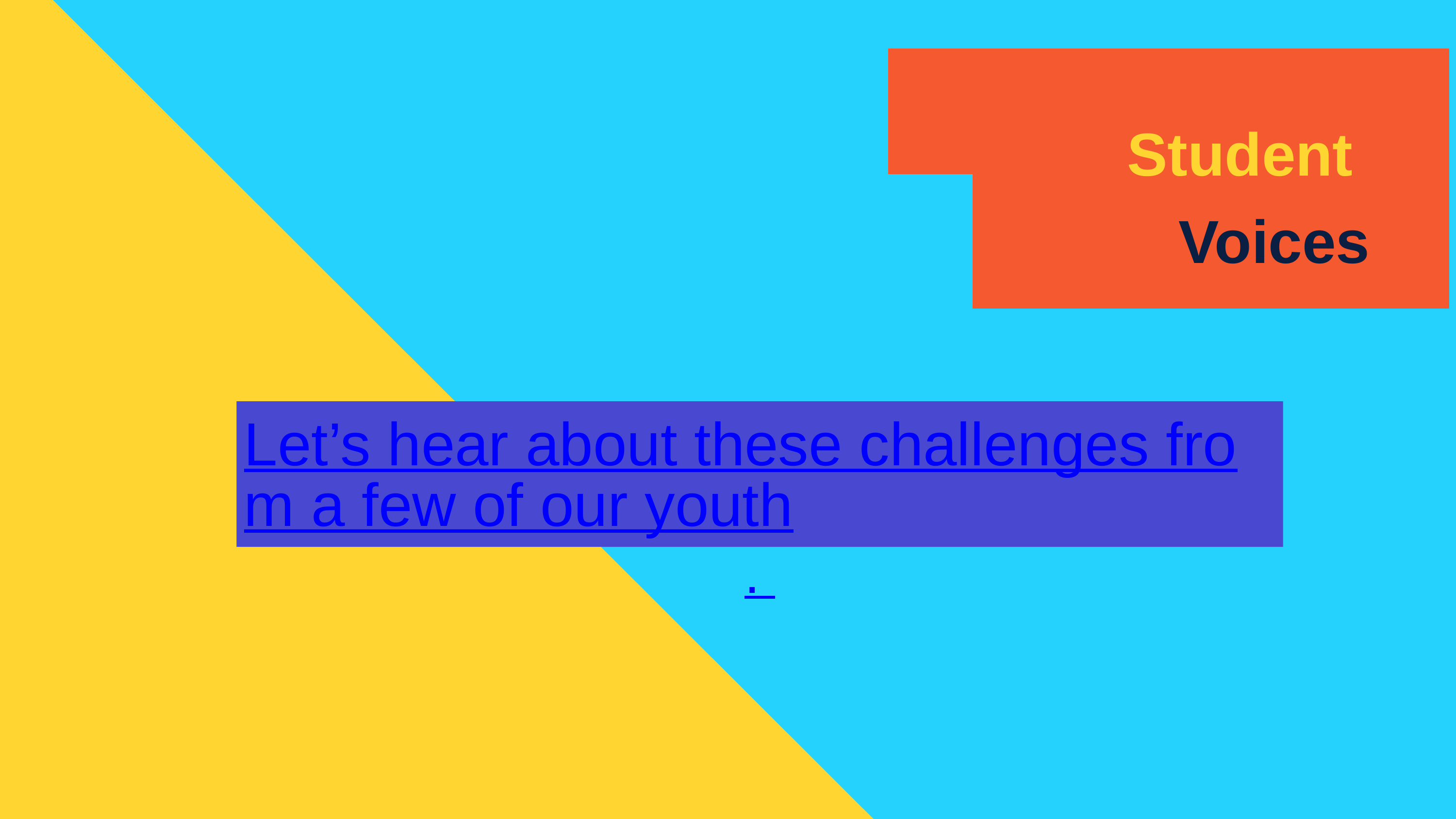

Student
Voices

Let’s hear about these challenges from a few of our youth.